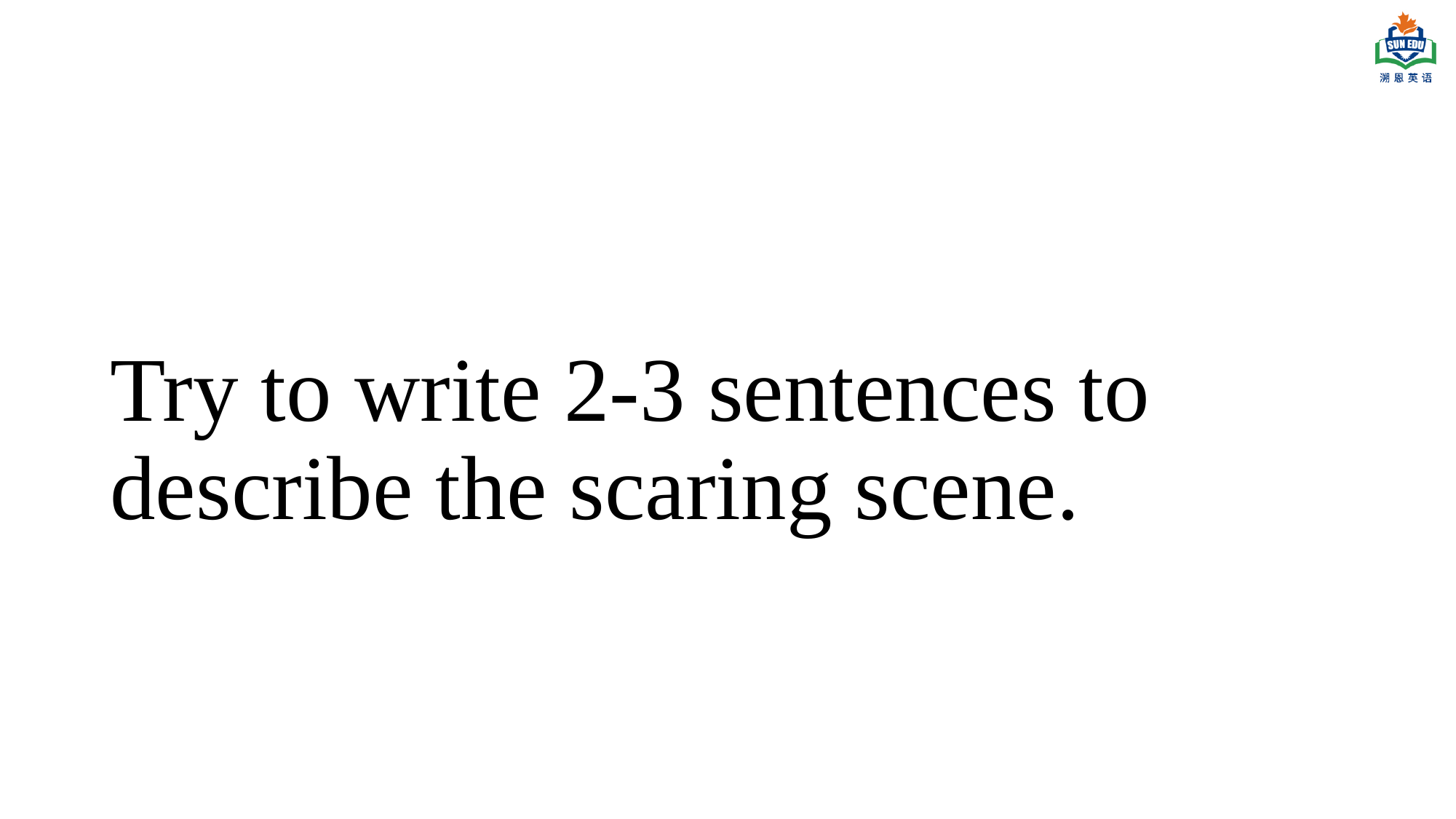

# Try to write 2-3 sentences to describe the scaring scene.